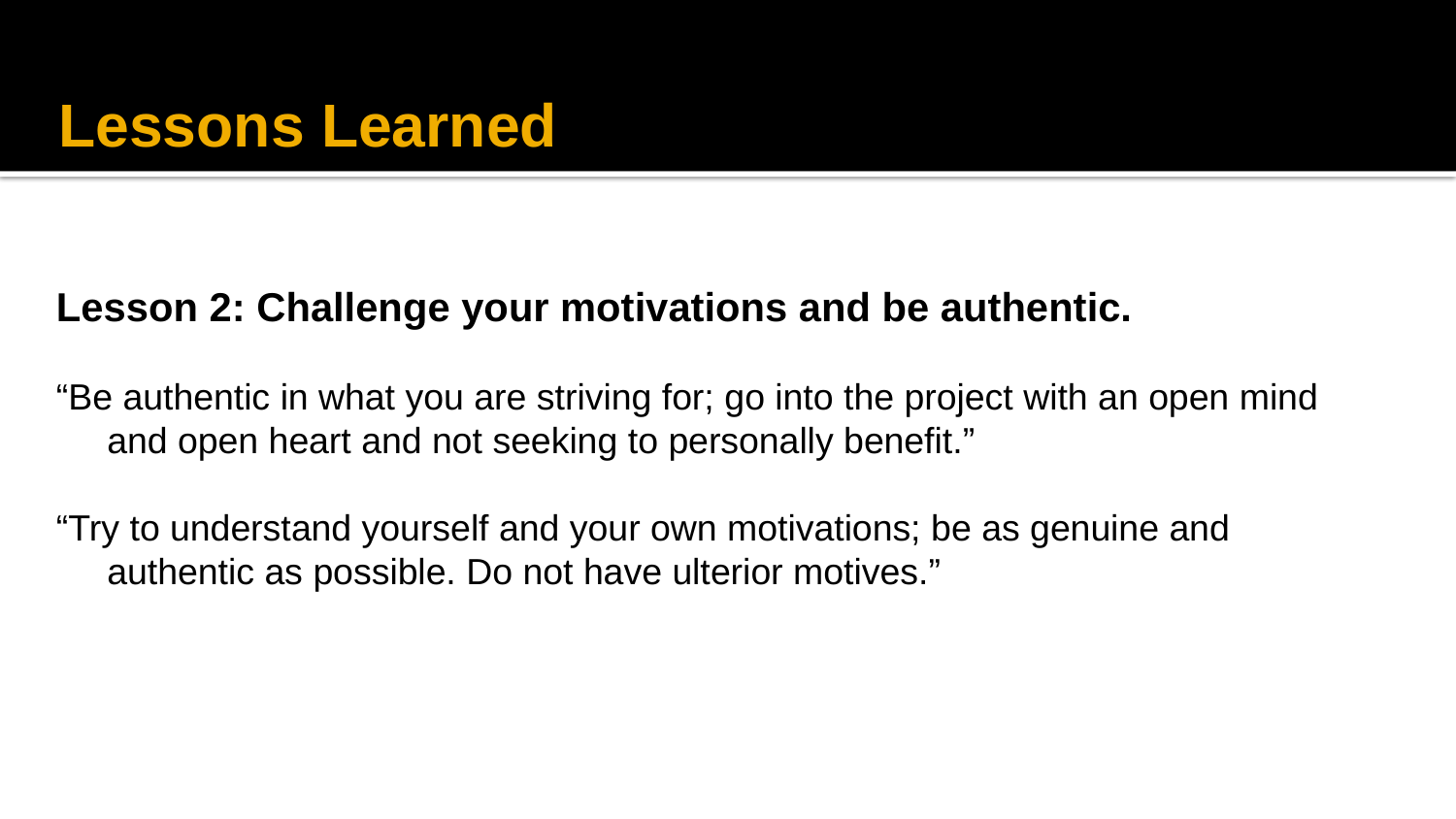

# Lessons Learned

Lesson 2: Challenge your motivations and be authentic.

“Be authentic in what you are striving for; go into the project with an open mind and open heart and not seeking to personally benefit.”

“Try to understand yourself and your own motivations; be as genuine and authentic as possible. Do not have ulterior motives.”